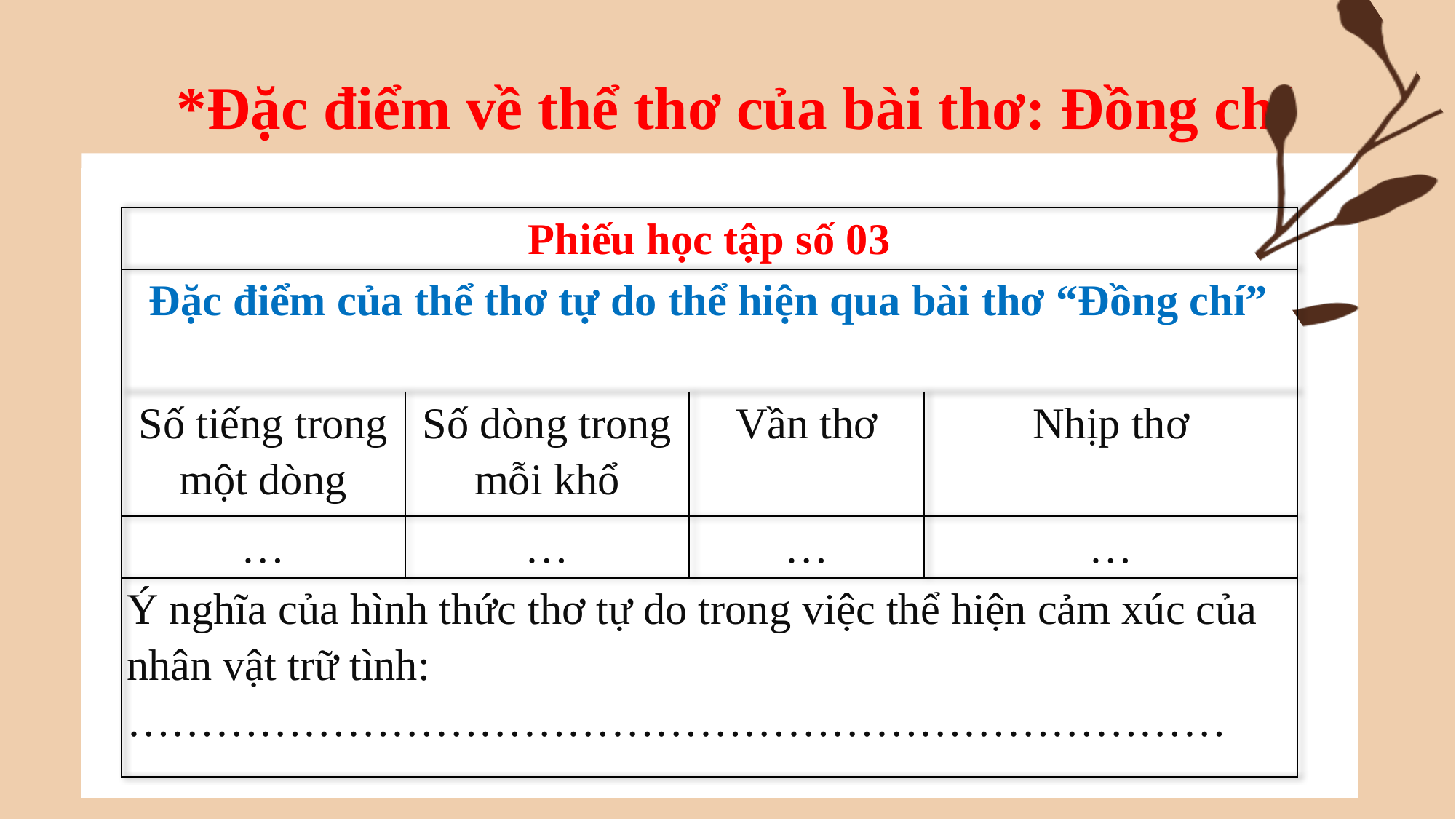

﻿      *Đặc điểm về thể thơ của bài thơ: Đồng chí

| Phiếu học tập số 03 |  |  |  |
| --- | --- | --- | --- |
| Đặc điểm của thể thơ tự do thể hiện qua bài thơ “Đồng chí” |  |  |  |
| Số tiếng trong một dòng | Số dòng trong mỗi khổ | Vần thơ | Nhịp thơ |
| … | … | … | … |
| Ý nghĩa của hình thức thơ tự do trong việc thể hiện cảm xúc của nhân vật trữ tình: ………………………………………………………………… |  |  |  |